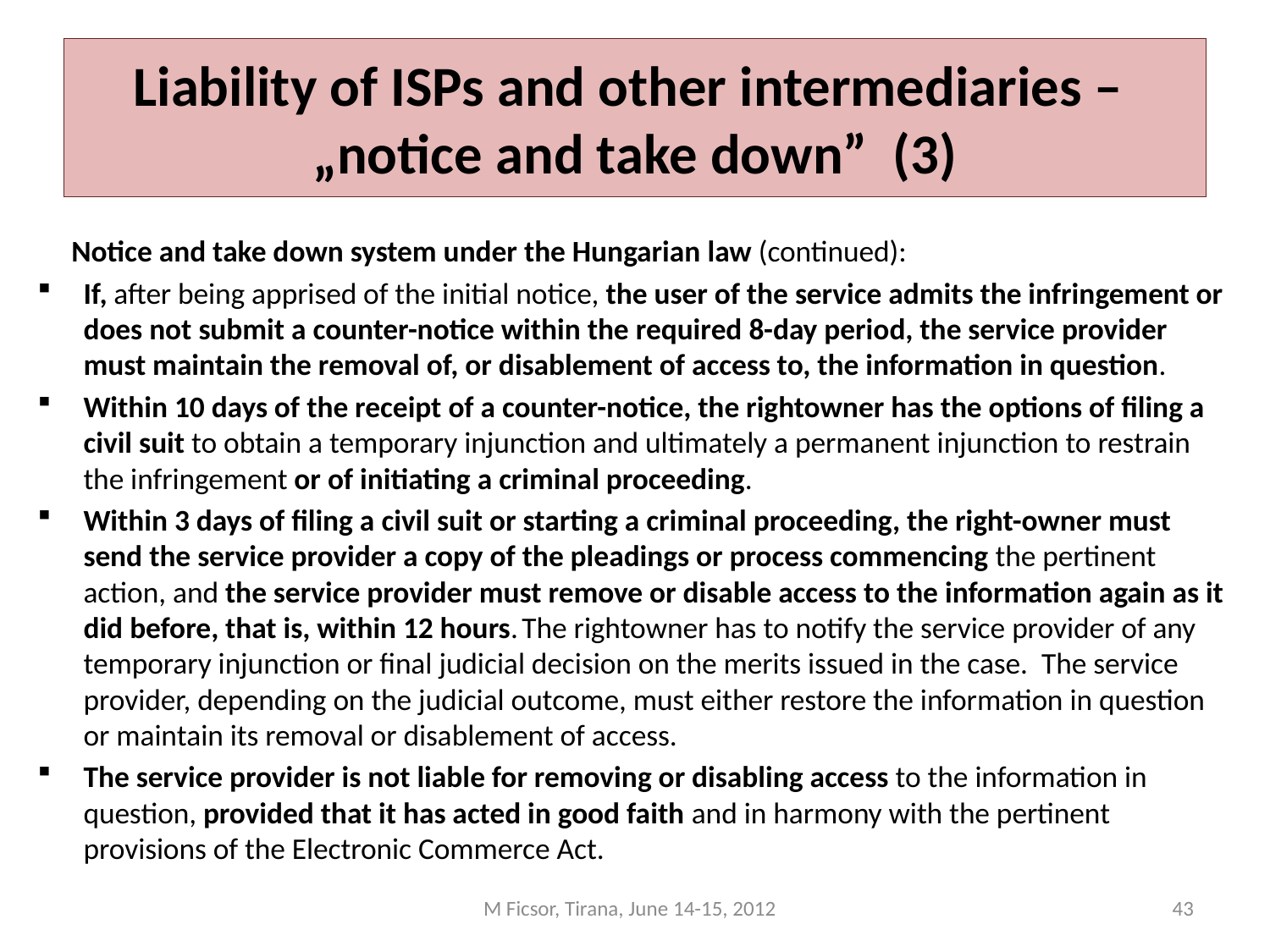

# Liability of ISPs and other intermediaries – „notice and take down”  (3)
     Notice and take down system under the Hungarian law (continued):
If, after being apprised of the initial notice, the user of the service admits the infringement or does not submit a counter-notice within the required 8-day period, the service provider must maintain the removal of, or disablement of access to, the information in question.
Within 10 days of the receipt of a counter-notice, the rightowner has the options of filing a civil suit to obtain a temporary injunction and ultimately a permanent injunction to restrain the infringement or of initiating a criminal proceeding.
Within 3 days of filing a civil suit or starting a criminal proceeding, the right-owner must send the service provider a copy of the pleadings or process commencing the pertinent action, and the service provider must remove or disable access to the information again as it did before, that is, within 12 hours. The rightowner has to notify the service provider of any temporary injunction or final judicial decision on the merits issued in the case.  The service provider, depending on the judicial outcome, must either restore the information in question or maintain its removal or disablement of access.
The service provider is not liable for removing or disabling access to the information in question, provided that it has acted in good faith and in harmony with the pertinent provisions of the Electronic Commerce Act.

M Ficsor, Tirana, June 14-15, 2012
43